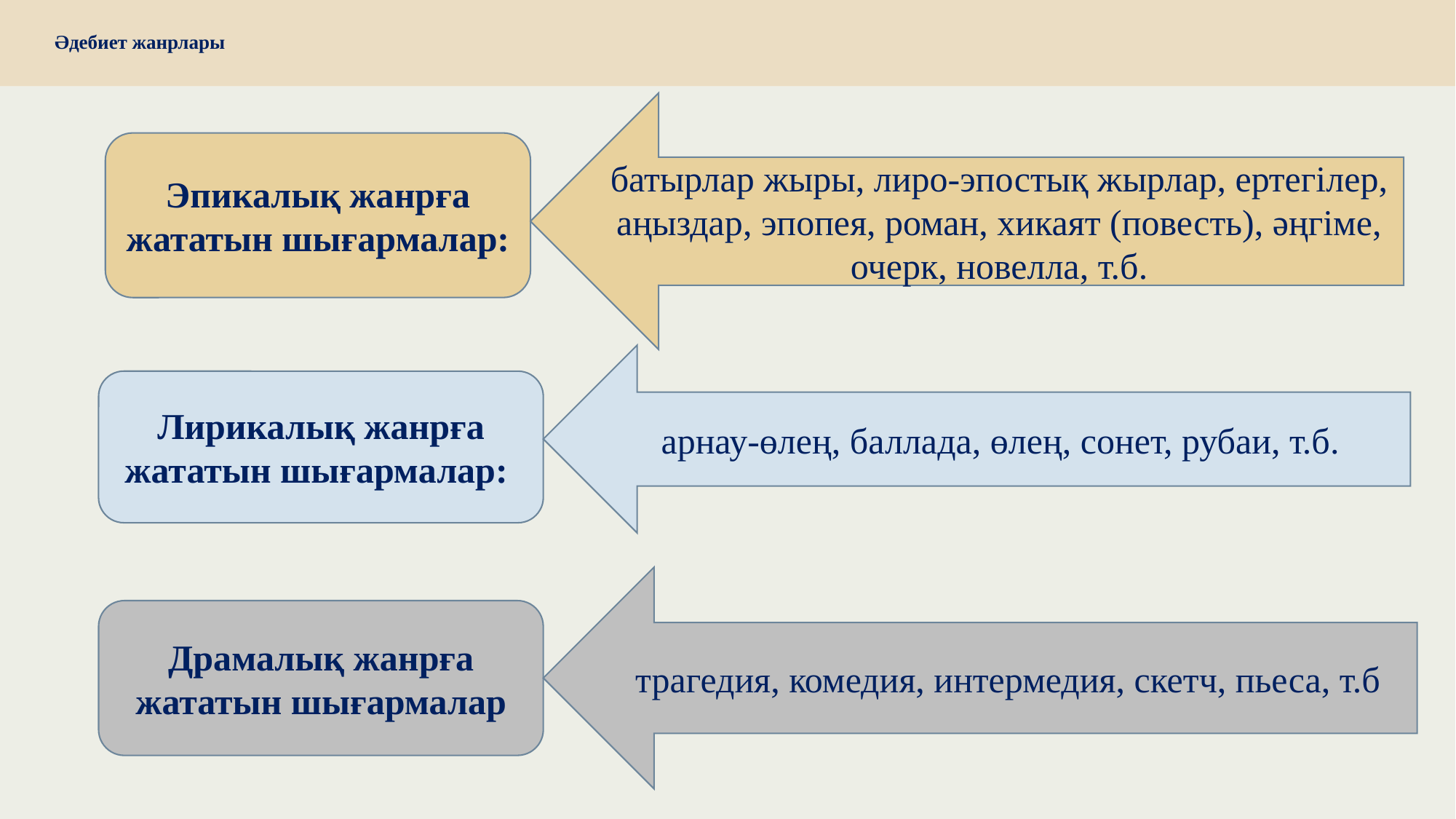

# Әдебиет жанрлары

батырлар жыры, лиро-эпостық жырлар, ертегілер, аңыздар, эпопея, роман, хикаят (повесть), әңгіме, очерк, новелла, т.б.

Эпикалық жанрға жататын шығармалар:

арнау-өлең, баллада, өлең, сонет, рубаи, т.б.

Лирикалық жанрға жататын шығармалар:
трагедия, комедия, интермедия, скетч, пьеса, т.б
Драмалық жанрға жататын шығармалар